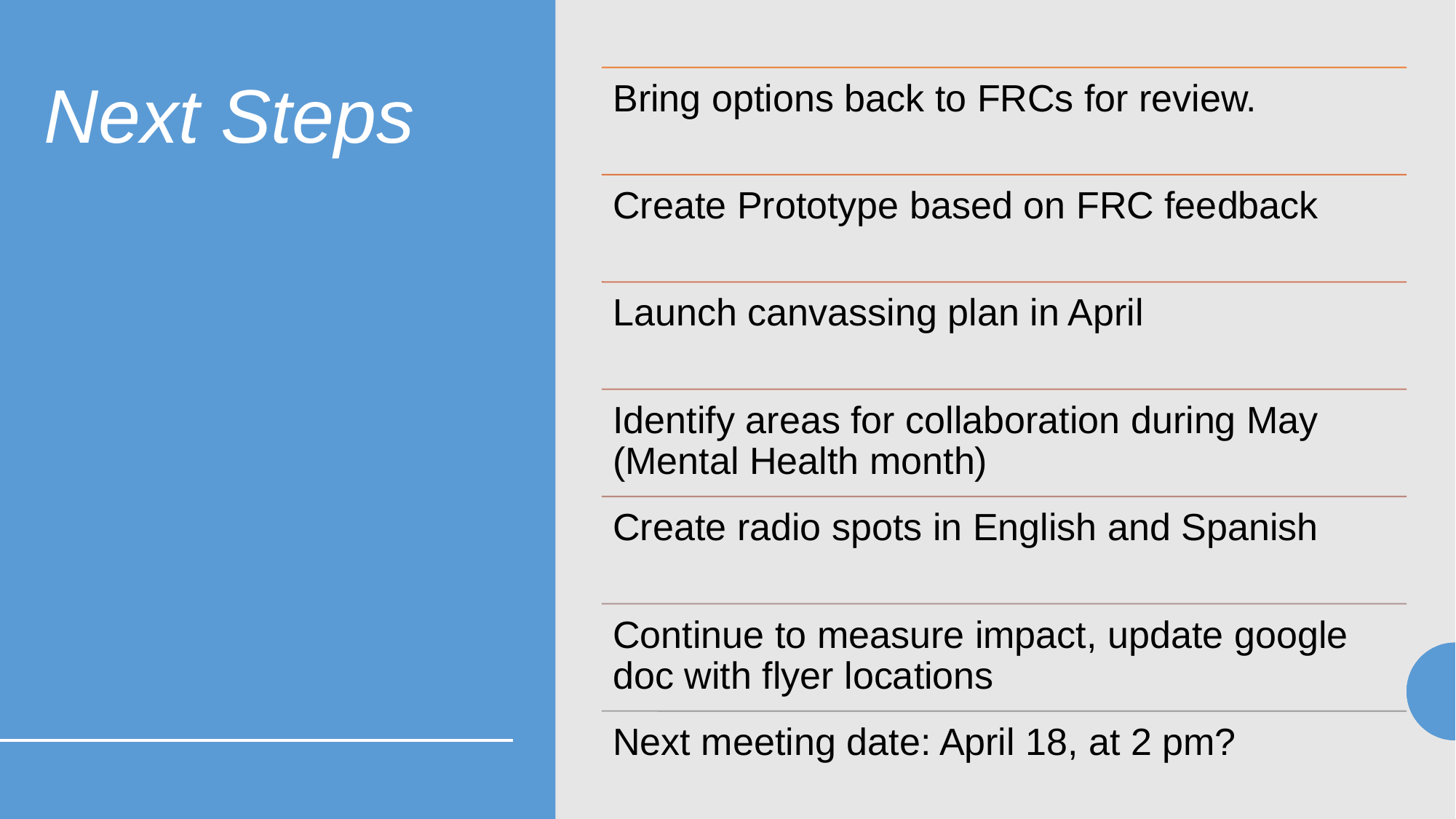

Bring options back to FRCs for review.
Create Prototype based on FRC feedback
Launch canvassing plan in April
Identify areas for collaboration during May (Mental Health month)
Create radio spots in English and Spanish
Continue to measure impact, update google doc with flyer locations
Next meeting date: April 18, at 2 pm?
Next Steps